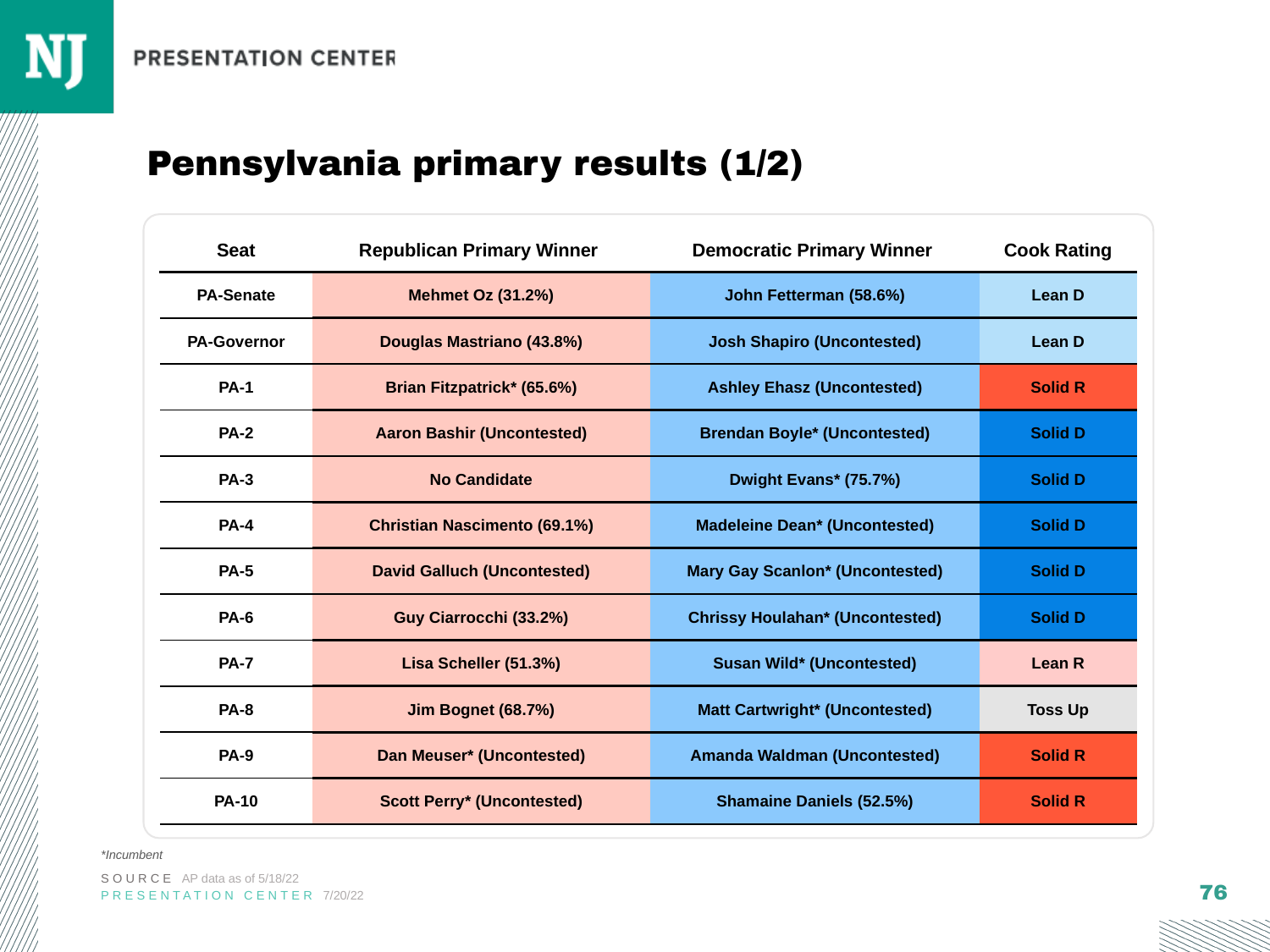

# Pennsylvania primary results (1/2)

| Seat | Republican Primary Winner | Democratic Primary Winner | Cook Rating |
| --- | --- | --- | --- |
| PA-Senate | Mehmet Oz (31.2%) | John Fetterman (58.6%) | Lean D |
| PA-Governor | Douglas Mastriano (43.8%) | Josh Shapiro (Uncontested) | Lean D |
| PA-1 | Brian Fitzpatrick\* (65.6%) | Ashley Ehasz (Uncontested) | Solid R |
| PA-2 | Aaron Bashir (Uncontested) | Brendan Boyle\* (Uncontested) | Solid D |
| PA-3 | No Candidate | Dwight Evans\* (75.7%) | Solid D |
| PA-4 | Christian Nascimento (69.1%) | Madeleine Dean\* (Uncontested) | Solid D |
| PA-5 | David Galluch (Uncontested) | Mary Gay Scanlon\* (Uncontested) | Solid D |
| PA-6 | Guy Ciarrocchi (33.2%) | Chrissy Houlahan\* (Uncontested) | Solid D |
| PA-7 | Lisa Scheller (51.3%) | Susan Wild\* (Uncontested) | Lean R |
| PA-8 | Jim Bognet (68.7%) | Matt Cartwright\* (Uncontested) | Toss Up |
| PA-9 | Dan Meuser\* (Uncontested) | Amanda Waldman (Uncontested) | Solid R |
| PA-10 | Scott Perry\* (Uncontested) | Shamaine Daniels (52.5%) | Solid R |
*Incumbent
SOURCE AP data as of 5/18/22
PRESENTATION CENTER 7/20/22